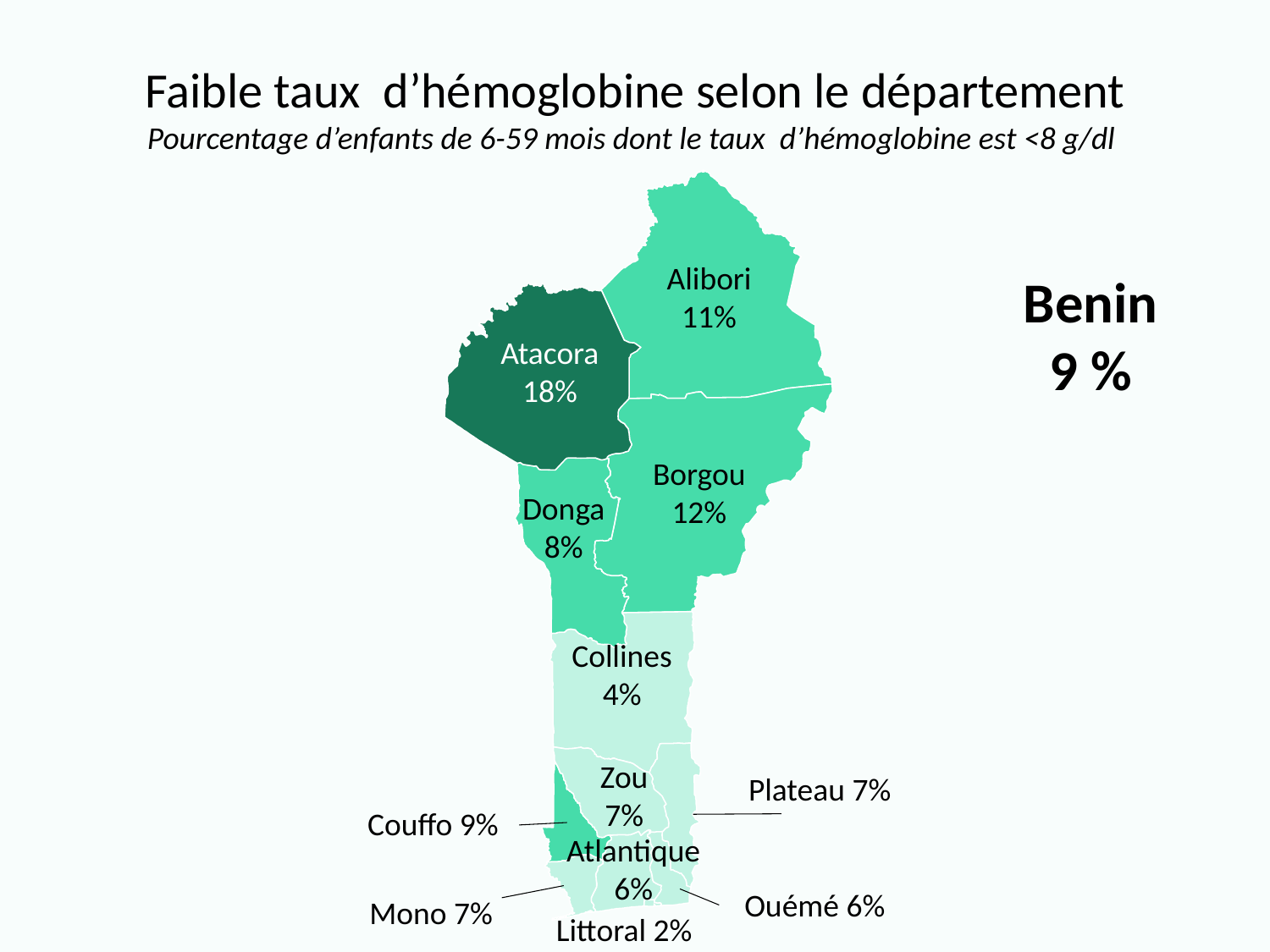

# Faible taux  d’hémoglobine selon le département
Pourcentage d’enfants de 6-59 mois dont le taux  d’hémoglobine est <8 g/dl

Alibori
11%
Benin
9 %
Atacora
18%
Borgou
12%
Donga
8%
Collines
4%
Zou
7%
Plateau 7%
Couffo 9%
Atlantique
6%
Ouémé 6%
Mono 7%
Littoral 2%